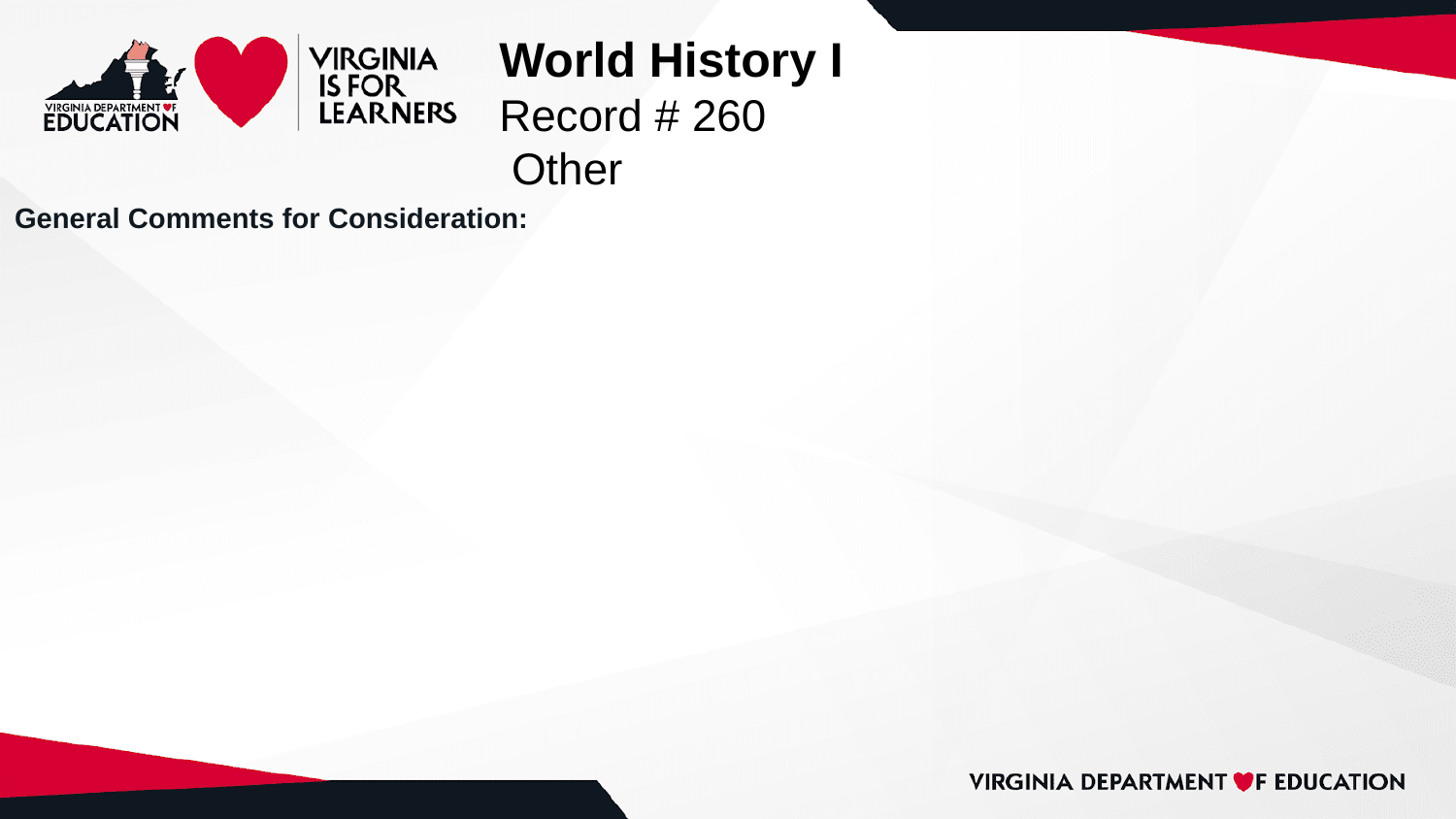

# World History I
Record # 260
 Other
General Comments for Consideration: